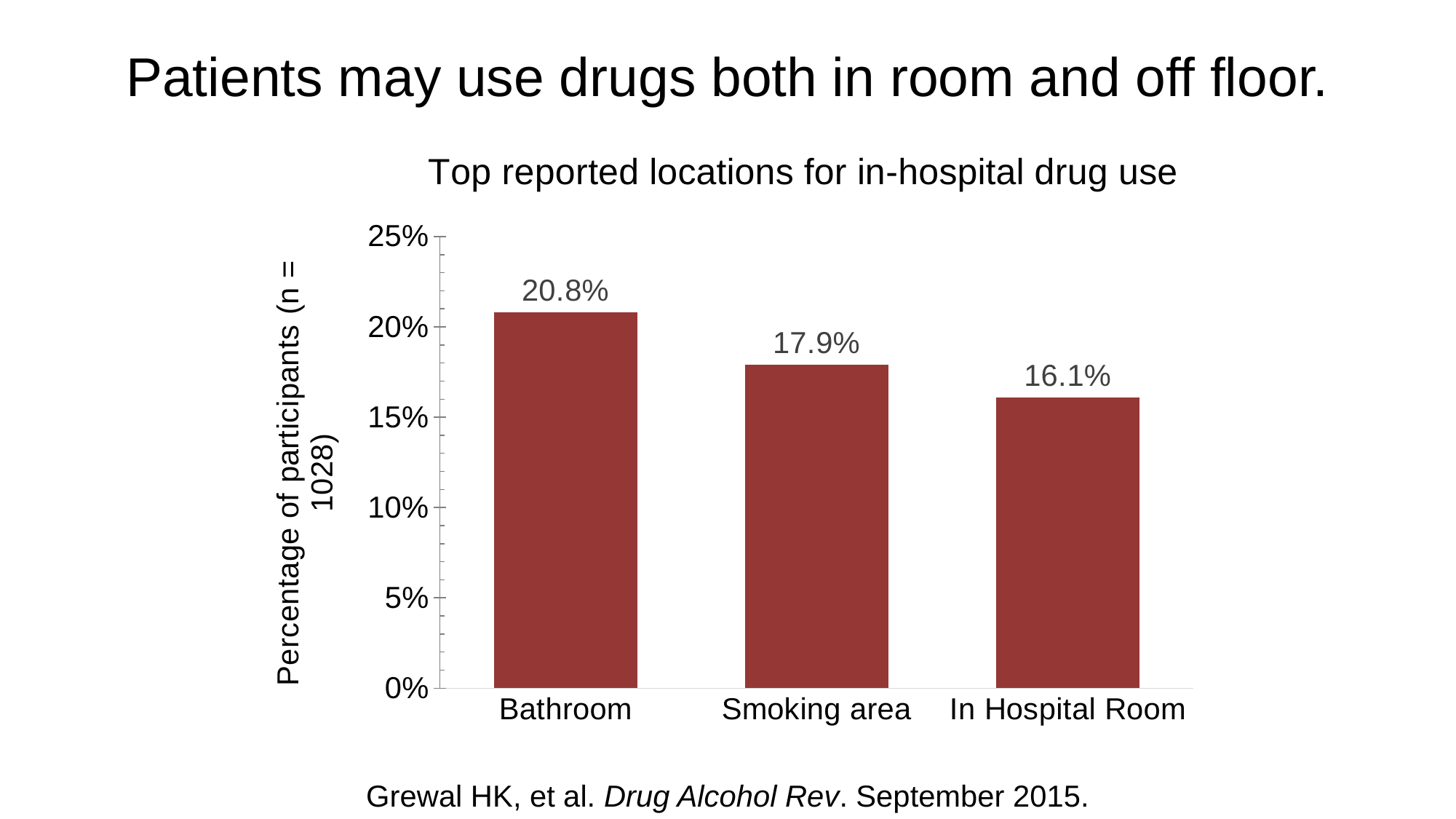

# Patients may use drugs both in room and off floor.

### Chart: Top reported locations for in-hospital drug use

| Category | Series 1 |
|---|---|
| Bathroom | 0.208 |
| Smoking area | 0.179 |
| In Hospital Room | 0.161 |
34 – 41%
Grewal HK, et al. Drug Alcohol Rev. September 2015.